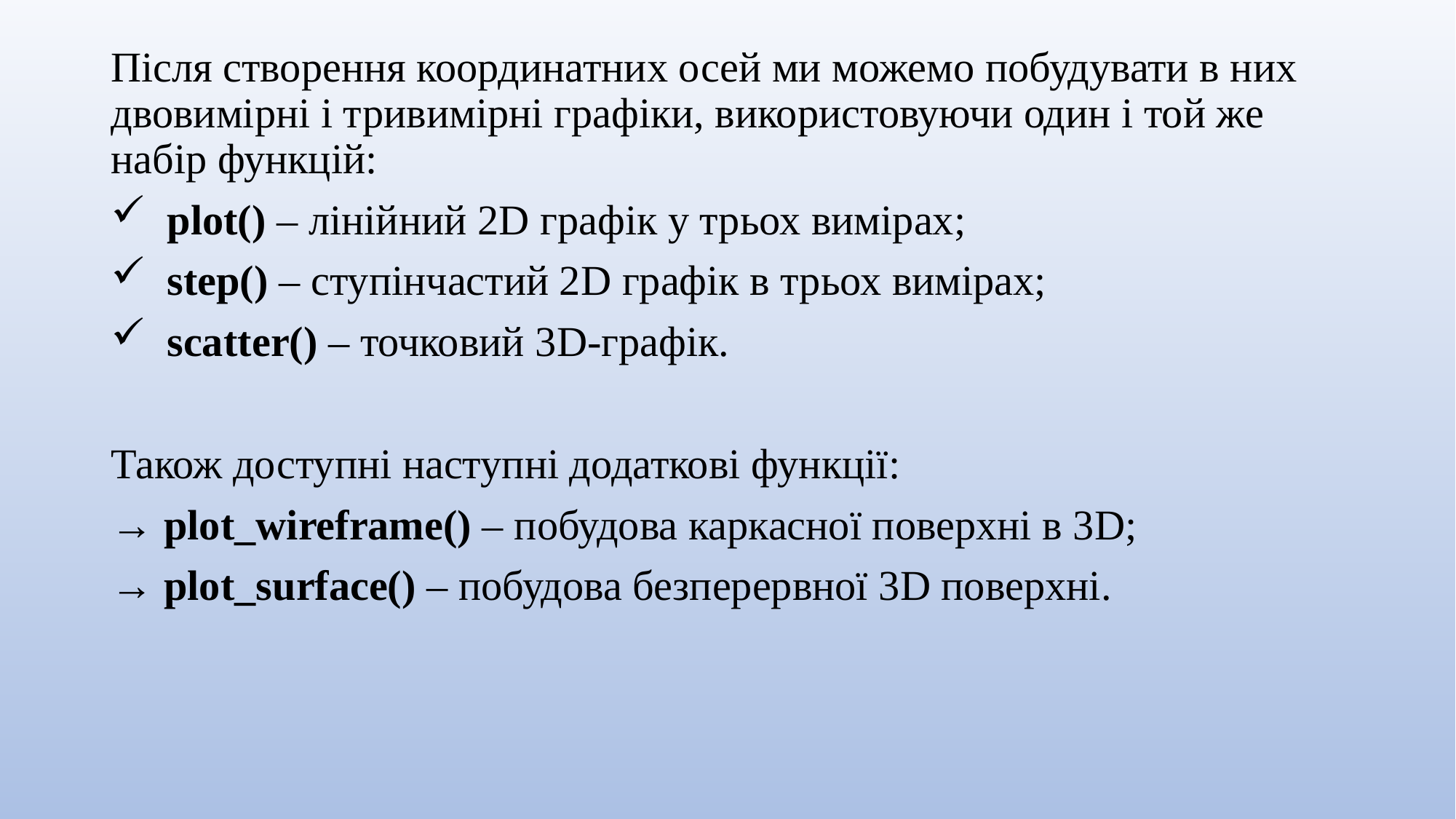

Після створення координатних осей ми можемо побудувати в них двовимірні і тривимірні графіки, використовуючи один і той же набір функцій:
  plot() – лінійний 2D графік у трьох вимірах;
  step() – ступінчастий 2D графік в трьох вимірах;
  scatter() – точковий 3D-графік.

Також доступні наступні додаткові функції:
→ plot_wireframe() – побудова каркасної поверхні в 3D;
→ plot_surface() – побудова безперервної 3D поверхні.